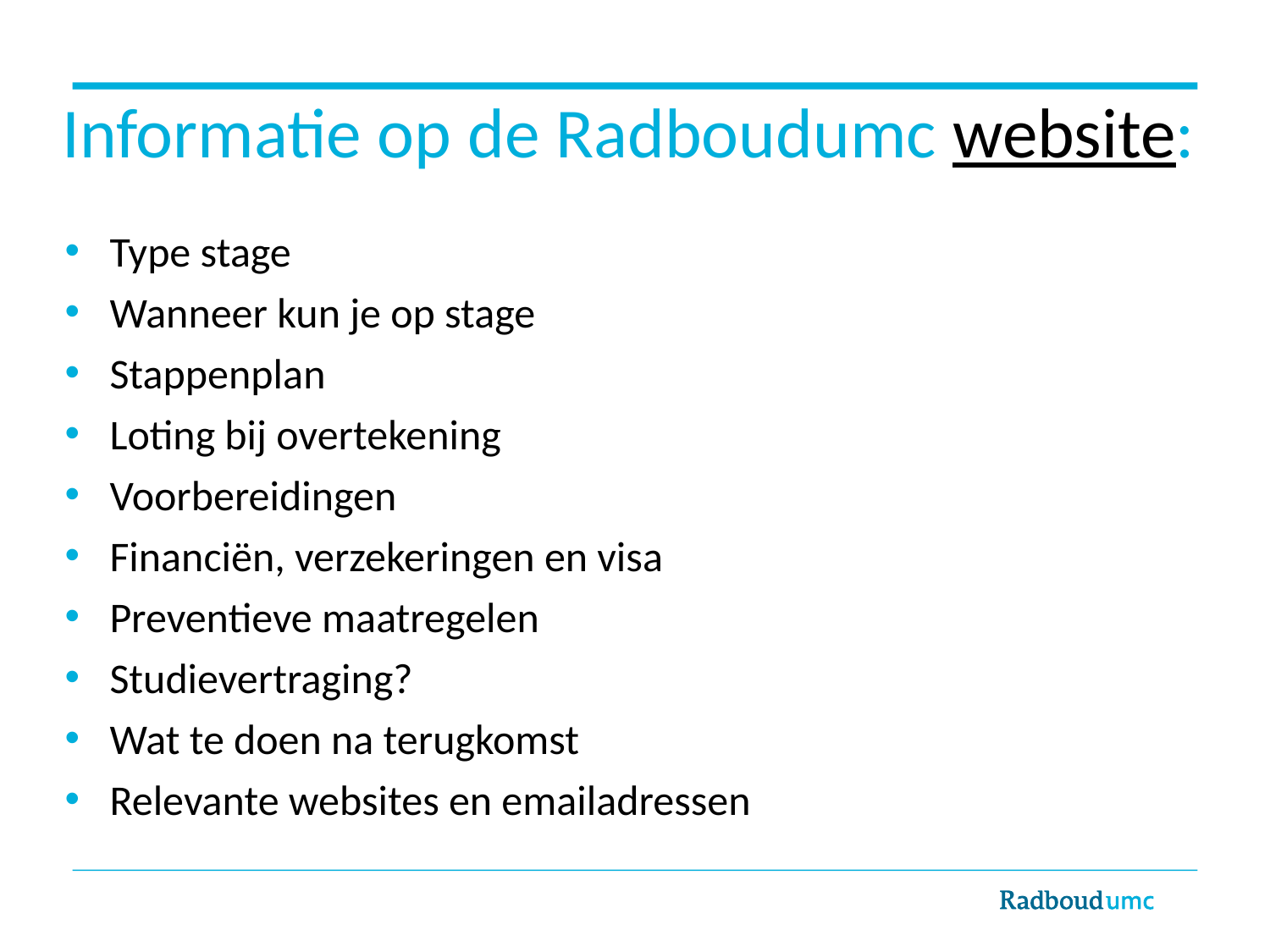

Informatie op de Radboudumc website:
Type stage
Wanneer kun je op stage
Stappenplan
Loting bij overtekening
Voorbereidingen
Financiën, verzekeringen en visa
Preventieve maatregelen
Studievertraging?
Wat te doen na terugkomst
Relevante websites en emailadressen